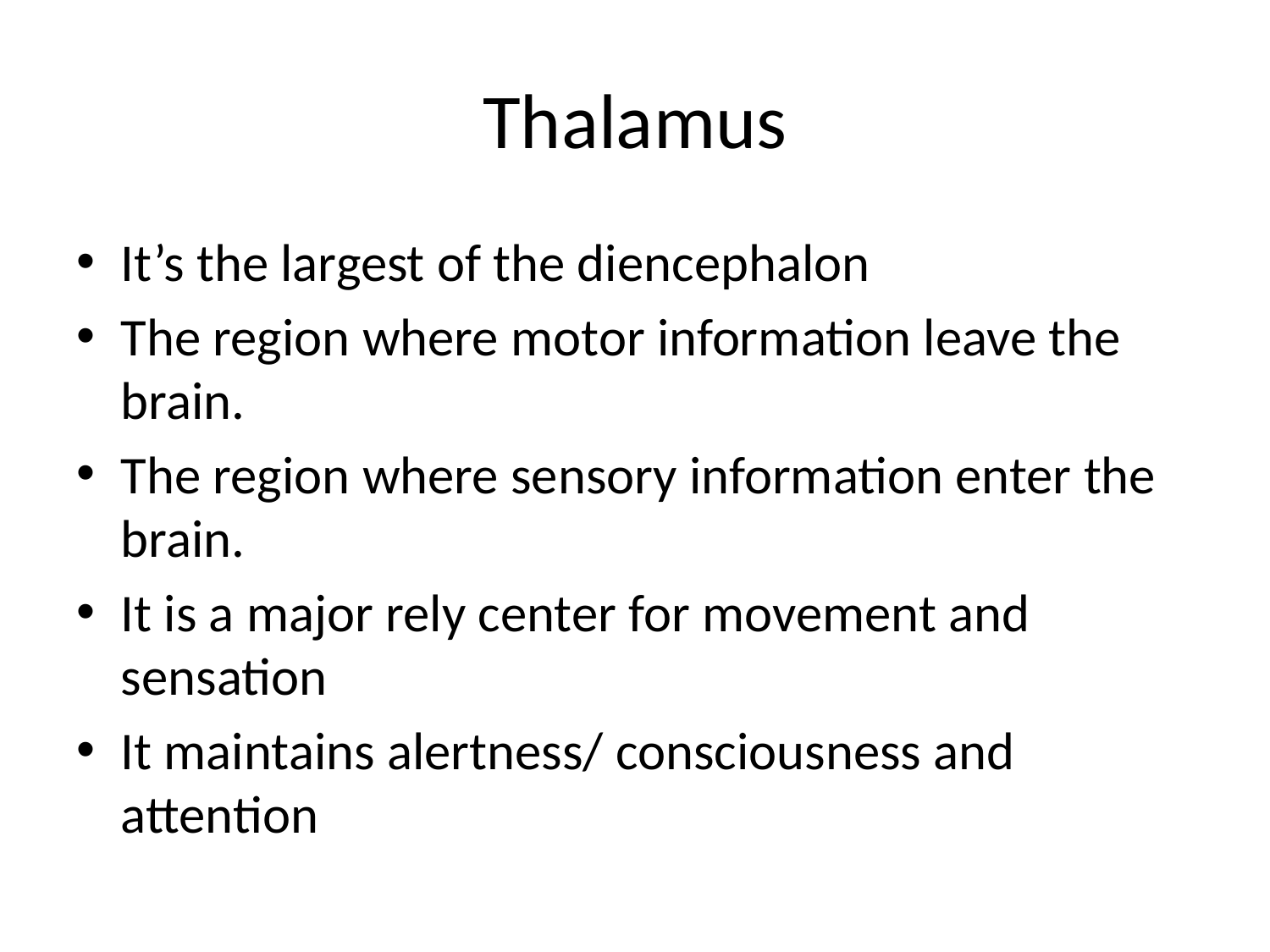

# Thalamus
It’s the largest of the diencephalon
The region where motor information leave the brain.
The region where sensory information enter the brain.
It is a major rely center for movement and sensation
It maintains alertness/ consciousness and attention